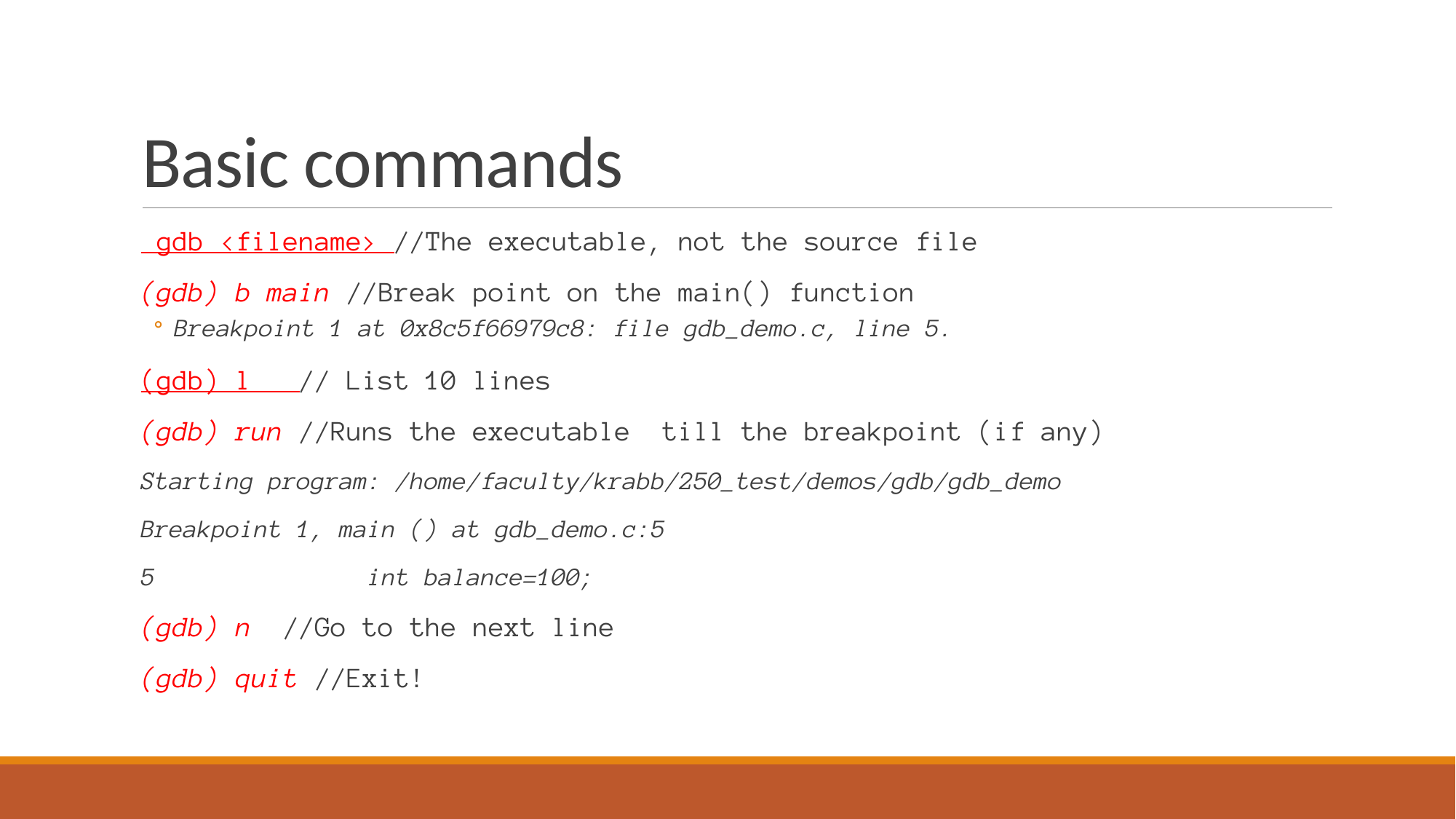

# Basic commands
 gdb <filename> //The executable, not the source file
(gdb) b main //Break point on the main() function
Breakpoint 1 at 0x8c5f66979c8: file gdb_demo.c, line 5.
(gdb) l   // List 10 lines
(gdb) run //Runs the executable  till the breakpoint (if any)
Starting program: /home/faculty/krabb/250_test/demos/gdb/gdb_demo
Breakpoint 1, main () at gdb_demo.c:5
5               int balance=100;
(gdb) n  //Go to the next line
(gdb) quit //Exit!